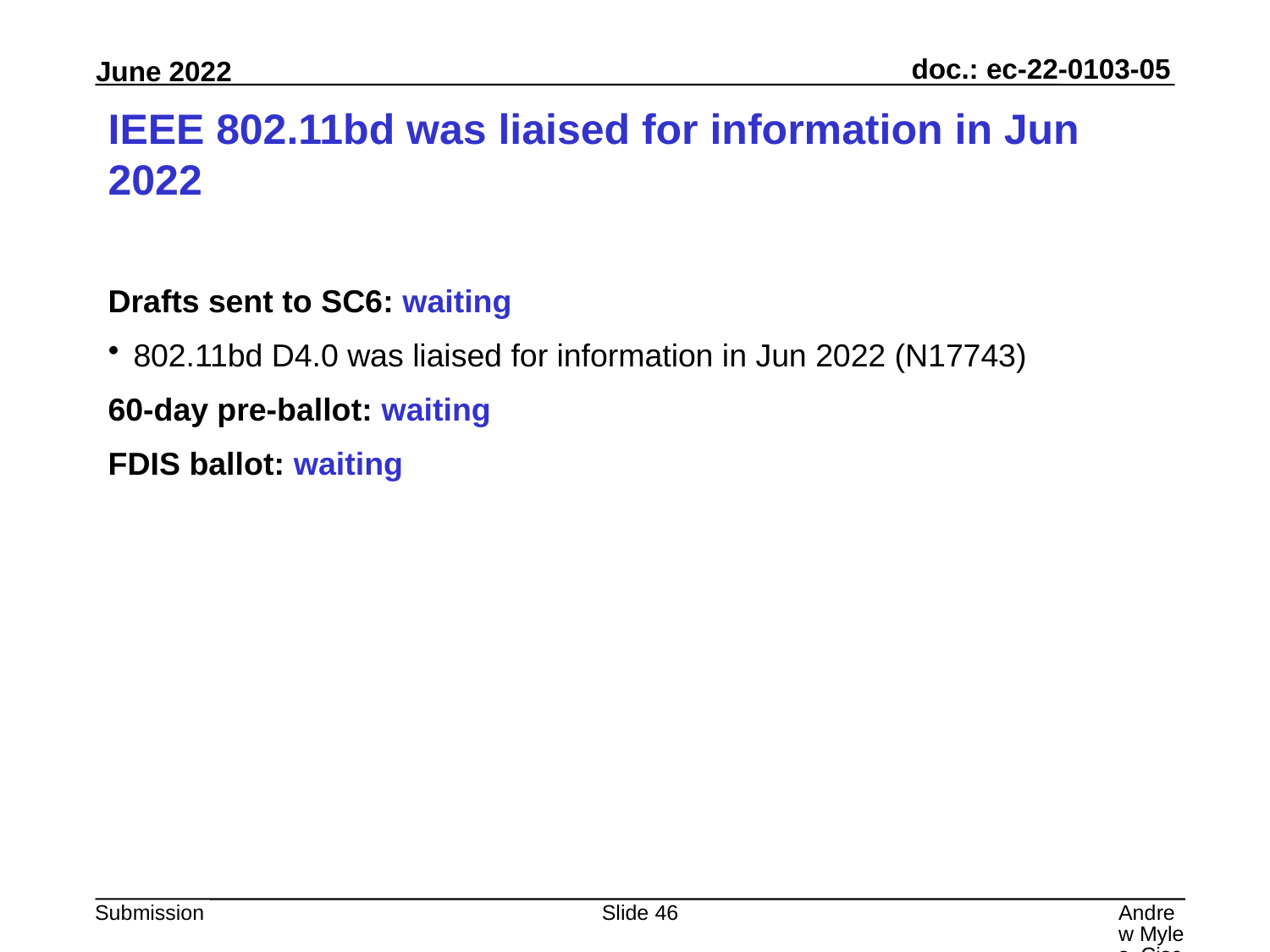

# IEEE 802.11bd was liaised for information in Jun 2022
Drafts sent to SC6: waiting
802.11bd D4.0 was liaised for information in Jun 2022 (N17743)
60-day pre-ballot: waiting
FDIS ballot: waiting
Slide 46
Andrew Myles, Cisco